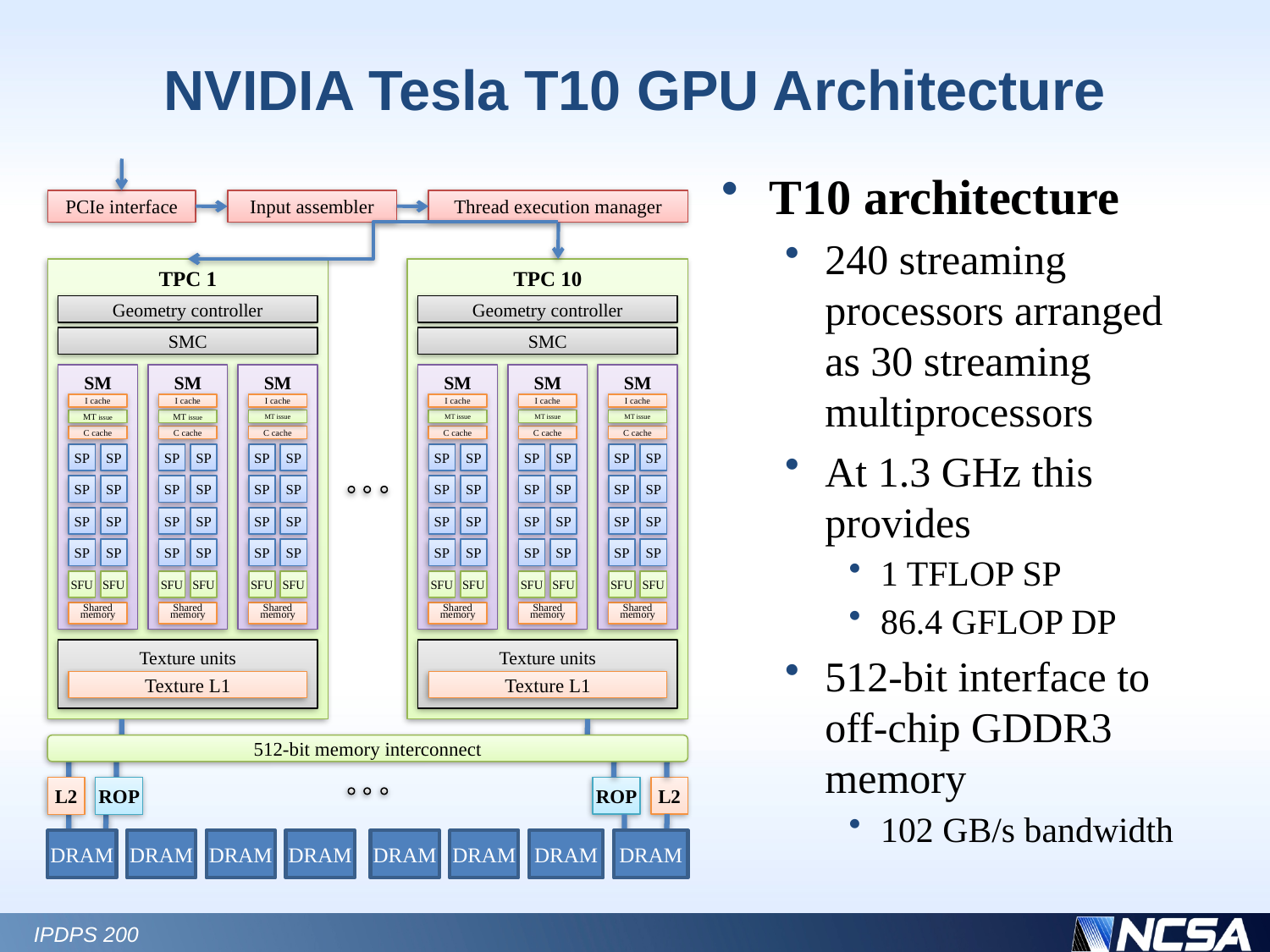

# NVIDIA Tesla T10 GPU Architecture
PCIe interface
Input assembler
Thread execution manager
TPC 1
Geometry controller
SMC
SM
I cache
MT issue
C cache
SP
SP
SP
SP
SP
SP
SP
SP
SFU
SFU
Shared memory
SM
I cache
MT issue
C cache
SP
SP
SP
SP
SP
SP
SP
SP
SFU
SFU
Shared memory
SM
I cache
MT issue
C cache
SP
SP
SP
SP
SP
SP
SP
SP
SFU
SFU
Shared memory
Texture units
Texture L1
TPC 10
Geometry controller
SMC
SM
I cache
MT issue
C cache
SP
SP
SP
SP
SP
SP
SP
SP
SFU
SFU
Shared memory
SM
I cache
MT issue
C cache
SP
SP
SP
SP
SP
SP
SP
SP
SFU
SFU
Shared memory
SM
I cache
MT issue
C cache
SP
SP
SP
SP
SP
SP
SP
SP
SFU
SFU
Shared memory
Texture units
Texture L1

512-bit memory interconnect
ROP
L2
L2
ROP

DRAM
DRAM
DRAM
DRAM
DRAM
DRAM
DRAM
DRAM
T10 architecture
240 streaming processors arranged as 30 streaming multiprocessors
At 1.3 GHz this provides
1 TFLOP SP
86.4 GFLOP DP
512-bit interface to off-chip GDDR3 memory
102 GB/s bandwidth
IPDPS 200